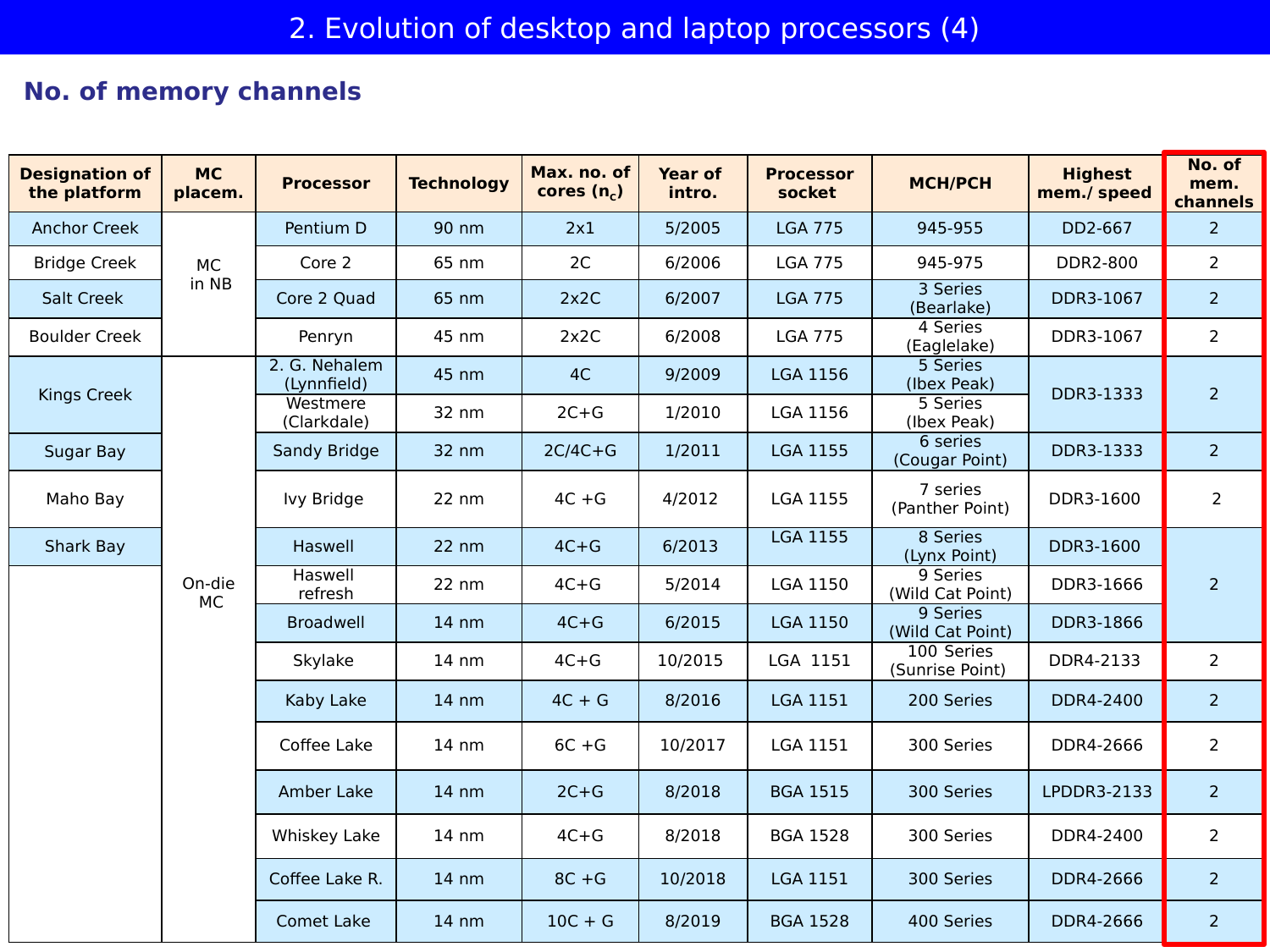

2. Evolution of desktop and laptop processors (4)
No. of memory channels

| Designation of the platform | MC placem. | Processor | Technology | Max. no. of cores (nC) | Year of intro. | Processor socket | MCH/PCH | Highest mem./ speed | No. of mem. channels |
| --- | --- | --- | --- | --- | --- | --- | --- | --- | --- |
| Anchor Creek | MC in NB | Pentium D | 90 nm | 2x1 | 5/2005 | LGA 775 | 945-955 | DD2-667 | 2 |
| Bridge Creek |  | Core 2 | 65 nm | 2C | 6/2006 | LGA 775 | 945-975 | DDR2-800 | 2 |
| Salt Creek |  | Core 2 Quad | 65 nm | 2x2C | 6/2007 | LGA 775 | 3 Series (Bearlake) | DDR3-1067 | 2 |
| Boulder Creek |  | Penryn | 45 nm | 2x2C | 6/2008 | LGA 775 | 4 Series (Eaglelake) | DDR3-1067 | 2 |
| Kings Creek | On-die MC | 2. G. Nehalem (Lynnfield) | 45 nm | 4C | 9/2009 | LGA 1156 | 5 Series (Ibex Peak) | DDR3-1333 | 2 |
|  |  | Westmere (Clarkdale) | 32 nm | 2C+G | 1/2010 | LGA 1156 | 5 Series (Ibex Peak) |  |  |
|  |  | Sandy Bridge | 32 nm | 2C/4C+G | 1/2011 | LGA 1155 | 6 series (Cougar Point) | DDR3-1333 | 2 |
| Sugar Bay |  |  |  |  |  |  |  |  |  |
| Maho Bay |  | Ivy Bridge | 22 nm | 4C +G | 4/2012 | LGA 1155 | 7 series (Panther Point) | DDR3-1600 | 2 |
| Shark Bay |  | Haswell | 22 nm | 4C+G | 6/2013 | LGA 1155 | 8 Series (Lynx Point) | DDR3-1600 | 2 |
|  |  | Haswell refresh | 22 nm | 4C+G | 5/2014 | LGA 1150 | 9 Series (Wild Cat Point) | DDR3-1666 |  |
|  |  | Broadwell | 14 nm | 4C+G | 6/2015 | LGA 1150 | 9 Series (Wild Cat Point) | DDR3-1866 |  |
|  |  | Skylake | 14 nm | 4C+G | 10/2015 | LGA 1151 | Series (Sunrise Point) | DDR4-2133 | 2 |
|  |  | Kaby Lake | 14 nm | 4C + G | 8/2016 | LGA 1151 | 200 Series | DDR4-2400 | 2 |
|  |  | Coffee Lake | 14 nm | 6C +G | 10/2017 | LGA 1151 | 300 Series | DDR4-2666 | 2 |
|  |  | Amber Lake | 14 nm | 2C+G | 8/2018 | BGA 1515 | 300 Series | LPDDR3-2133 | 2 |
|  |  | Whiskey Lake | 14 nm | 4C+G | 8/2018 | BGA 1528 | 300 Series | DDR4-2400 | 2 |
|  |  | Coffee Lake R. | 14 nm | 8C +G | 10/2018 | LGA 1151 | 300 Series | DDR4-2666 | 2 |
|  |  | Comet Lake | 14 nm | 10C + G | 8/2019 | BGA 1528 | 400 Series | DDR4-2666 | 2 |